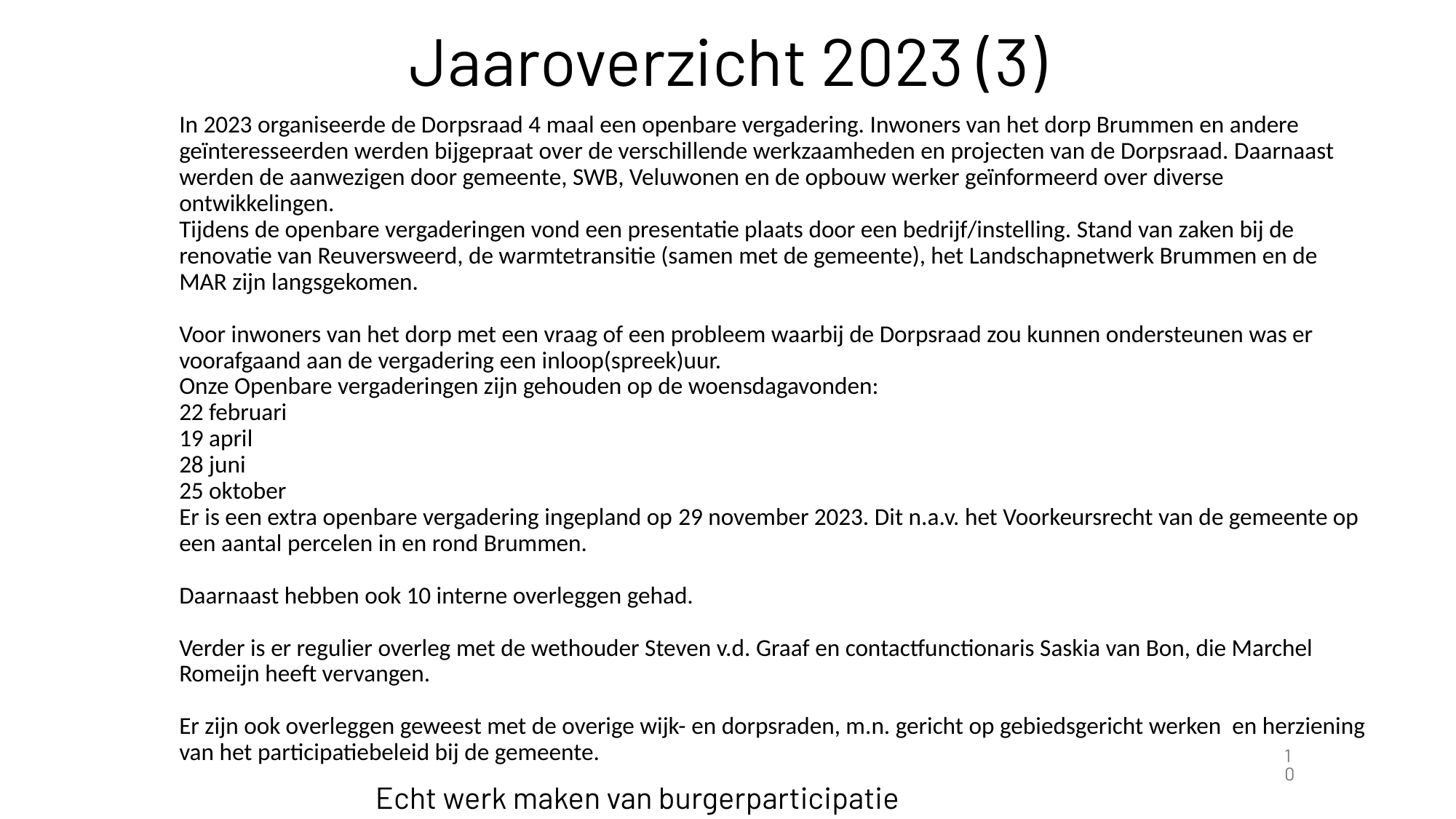

# Jaaroverzicht 2023 (3)
In 2023 organiseerde de Dorpsraad 4 maal een openbare vergadering. Inwoners van het dorp Brummen en andere geïnteresseerden werden bijgepraat over de verschillende werkzaamheden en projecten van de Dorpsraad. Daarnaast werden de aanwezigen door gemeente, SWB, Veluwonen en de opbouw werker geïnformeerd over diverse ontwikkelingen.
Tijdens de openbare vergaderingen vond een presentatie plaats door een bedrijf/instelling. Stand van zaken bij de renovatie van Reuversweerd, de warmtetransitie (samen met de gemeente), het Landschapnetwerk Brummen en de MAR zijn langsgekomen.

Voor inwoners van het dorp met een vraag of een probleem waarbij de Dorpsraad zou kunnen ondersteunen was er voorafgaand aan de vergadering een inloop(spreek)uur.
Onze Openbare vergaderingen zijn gehouden op de woensdagavonden:
22 februari
19 april
28 juni
25 oktober
Er is een extra openbare vergadering ingepland op 29 november 2023. Dit n.a.v. het Voorkeursrecht van de gemeente op een aantal percelen in en rond Brummen.
Daarnaast hebben ook 10 interne overleggen gehad.

Verder is er regulier overleg met de wethouder Steven v.d. Graaf en contactfunctionaris Saskia van Bon, die Marchel Romeijn heeft vervangen.

Er zijn ook overleggen geweest met de overige wijk- en dorpsraden, m.n. gericht op gebiedsgericht werken  en herziening van het participatiebeleid bij de gemeente.
10
Echt werk maken van burgerparticipatie